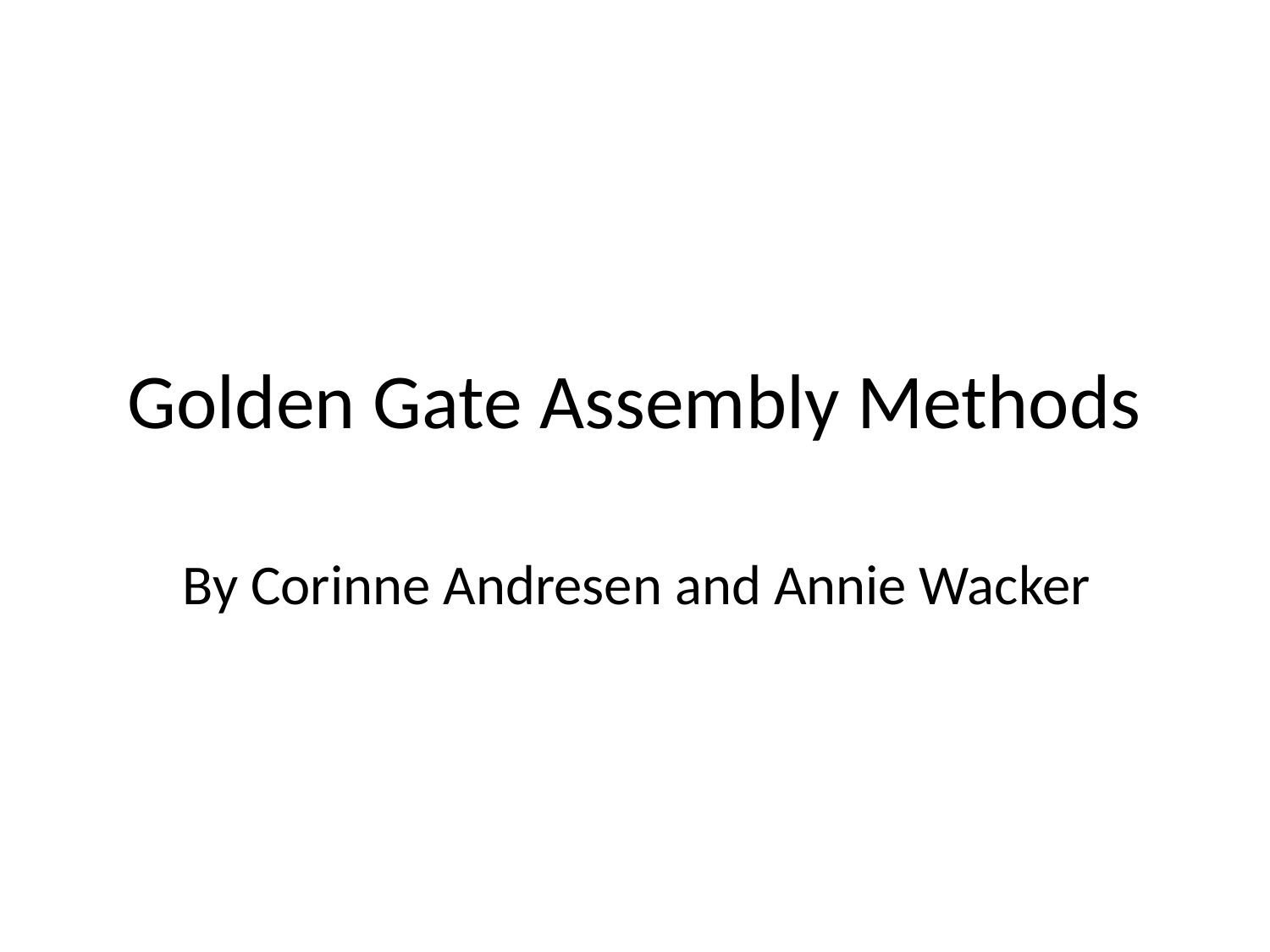

# Golden Gate Assembly Methods
By Corinne Andresen and Annie Wacker